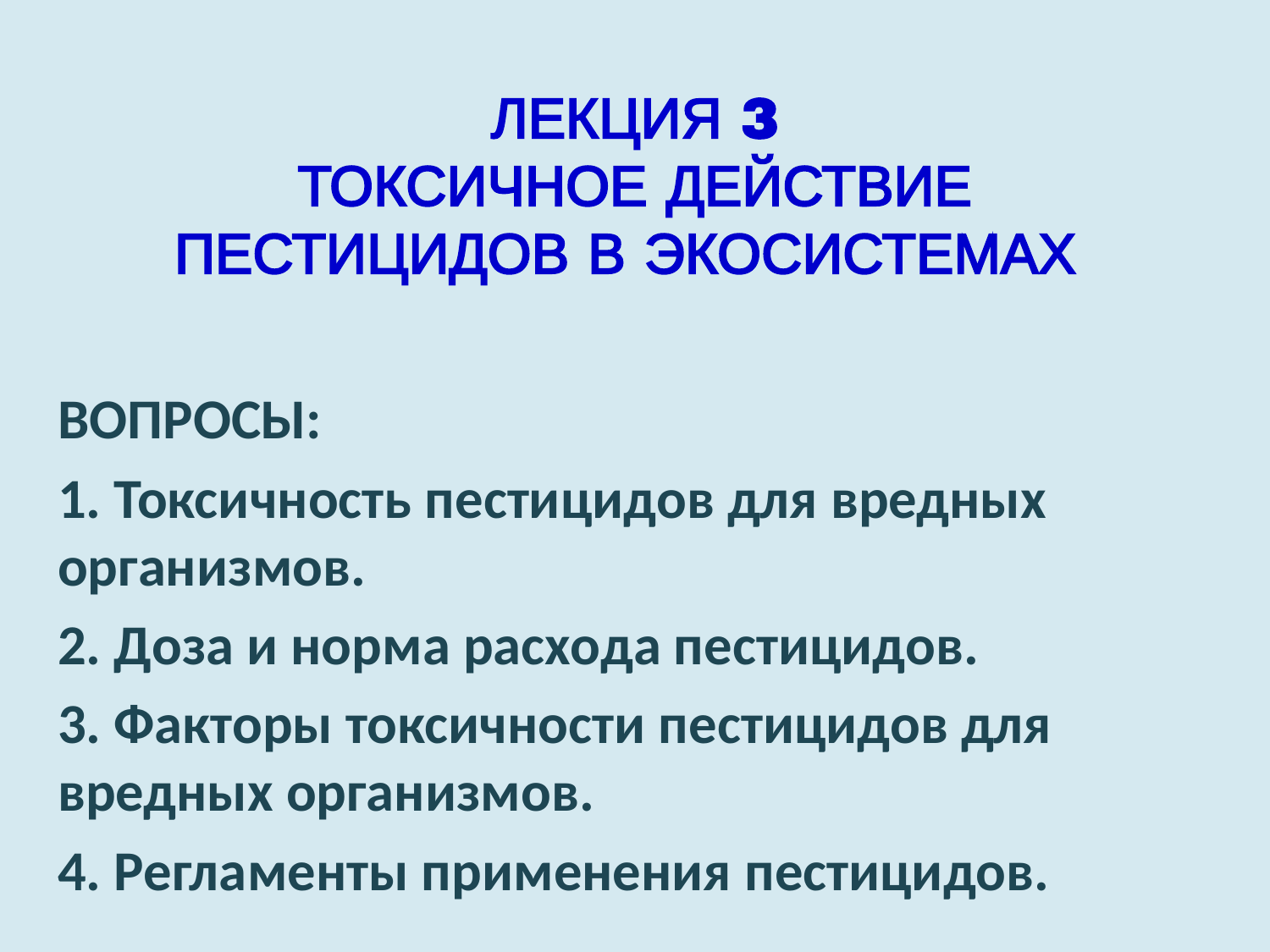

# ЛЕКЦИЯ 3 ТОКСИЧНОЕ ДЕЙСТВИЕ ПЕСТИЦИДОВ В ЭКОСИСТЕМАХ
ВОПРОСЫ:
1. Токсичность пестицидов для вредных организмов.
2. Доза и норма расхода пестицидов.
3. Факторы токсичности пестицидов для вредных организмов.
4. Регламенты применения пестицидов.